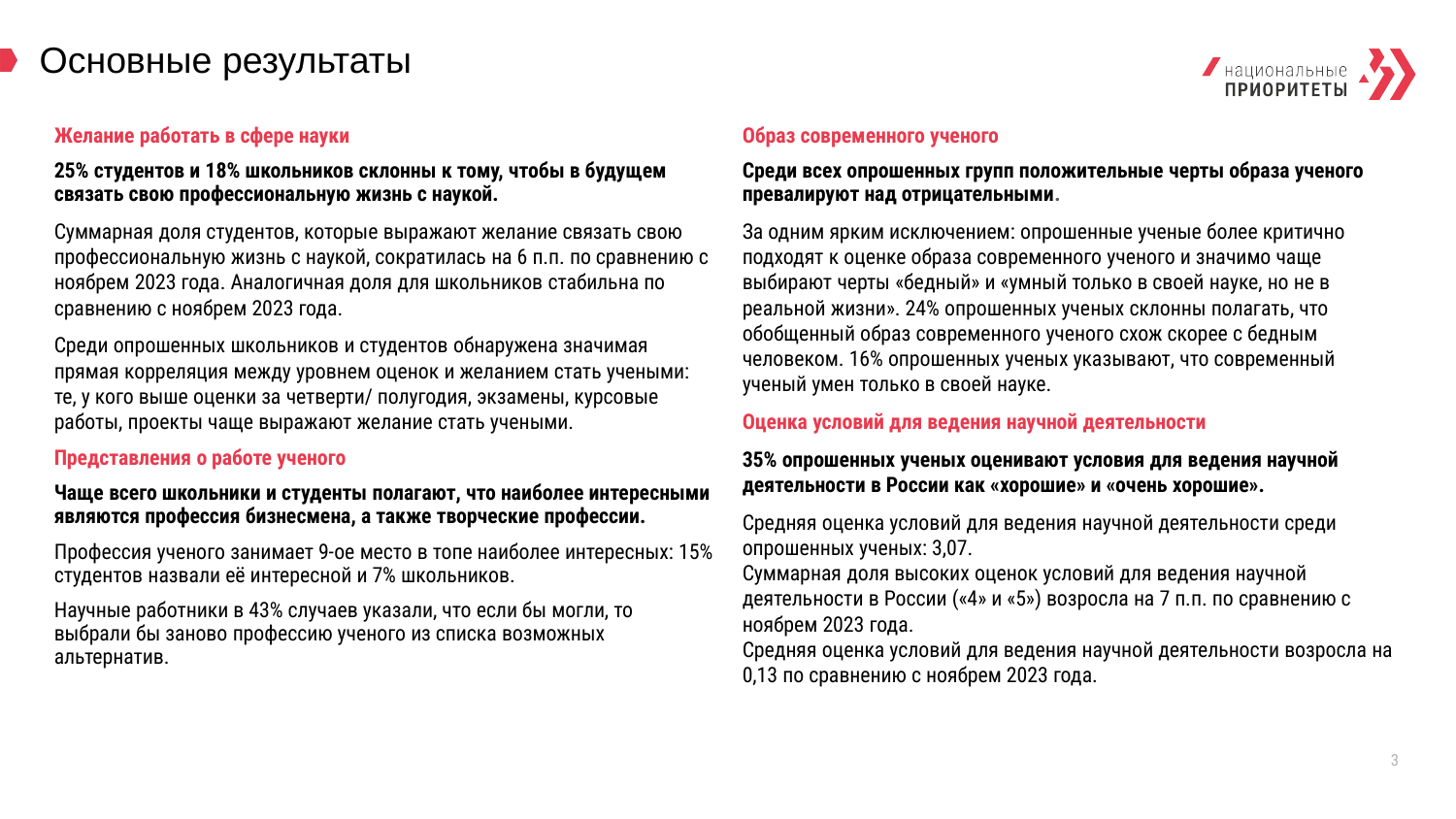

# Основные результаты
Желание работать в сфере науки
25% студентов и 18% школьников склонны к тому, чтобы в будущем связать свою профессиональную жизнь с наукой.
Суммарная доля студентов, которые выражают желание связать свою профессиональную жизнь с наукой, сократилась на 6 п.п. по сравнению с ноябрем 2023 года. Аналогичная доля для школьников стабильна по сравнению с ноябрем 2023 года.
Среди опрошенных школьников и студентов обнаружена значимая прямая корреляция между уровнем оценок и желанием стать учеными: те, у кого выше оценки за четверти/ полугодия, экзамены, курсовые работы, проекты чаще выражают желание стать учеными.
Представления о работе ученого
Чаще всего школьники и студенты полагают, что наиболее интересными являются профессия бизнесмена, а также творческие профессии.
Профессия ученого занимает 9-ое место в топе наиболее интересных: 15% студентов назвали её интересной и 7% школьников.
Научные работники в 43% случаев указали, что если бы могли, то выбрали бы заново профессию ученого из списка возможных альтернатив.

Образ современного ученого
Среди всех опрошенных групп положительные черты образа ученого превалируют над отрицательными.
За одним ярким исключением: опрошенные ученые более критично подходят к оценке образа современного ученого и значимо чаще выбирают черты «бедный» и «умный только в своей науке, но не в реальной жизни». 24% опрошенных ученых склонны полагать, что обобщенный образ современного ученого схож скорее с бедным человеком. 16% опрошенных ученых указывают, что современный ученый умен только в своей науке.
Оценка условий для ведения научной деятельности
35% опрошенных ученых оценивают условия для ведения научной деятельности в России как «хорошие» и «очень хорошие».
Средняя оценка условий для ведения научной деятельности среди опрошенных ученых: 3,07.
Суммарная доля высоких оценок условий для ведения научной деятельности в России («4» и «5») возросла на 7 п.п. по сравнению с ноябрем 2023 года.
Средняя оценка условий для ведения научной деятельности возросла на 0,13 по сравнению с ноябрем 2023 года.
3